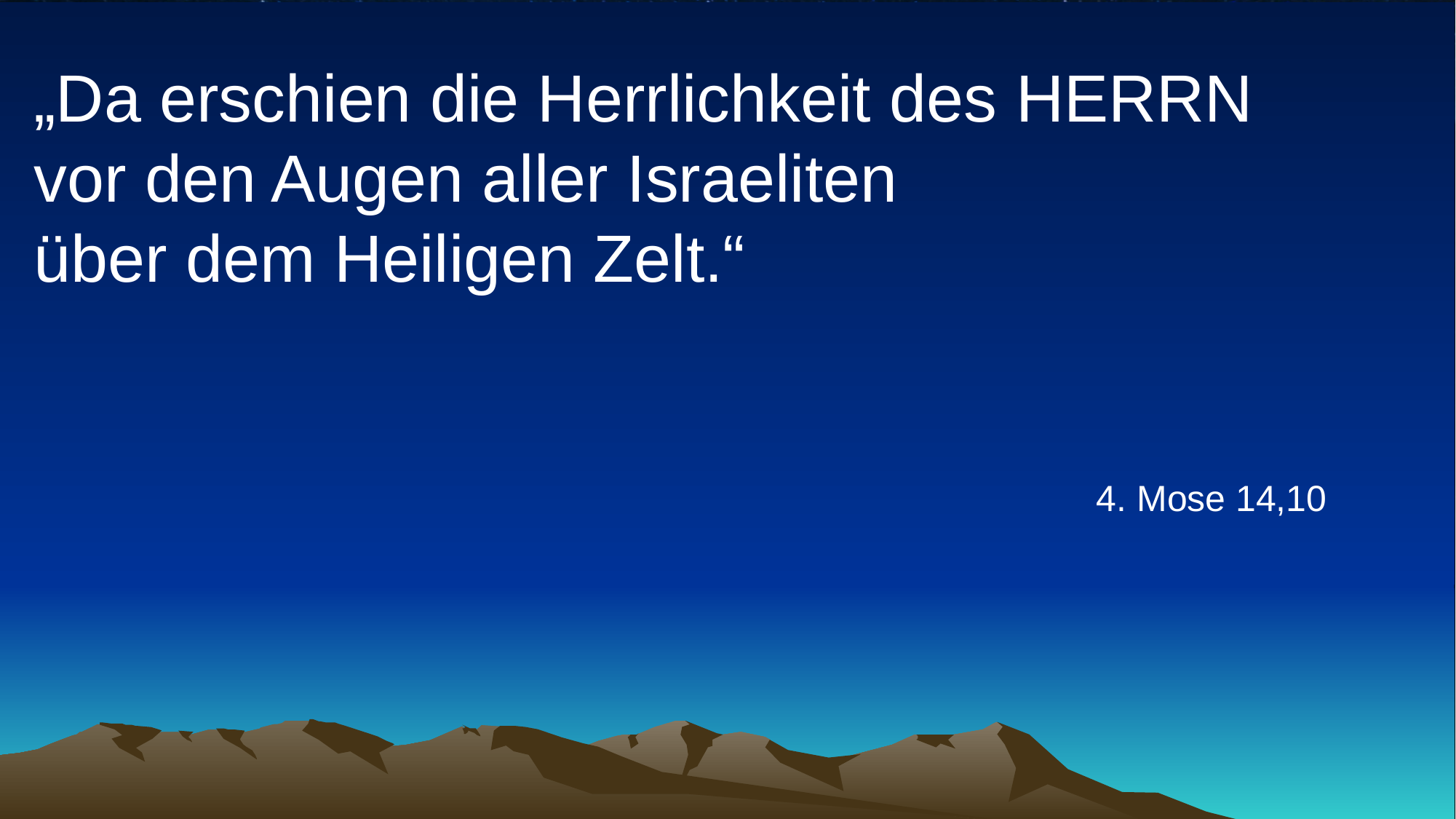

# „Da erschien die Herrlichkeit des HERRN vor den Augen aller Israeliten über dem Heiligen Zelt.“
4. Mose 14,10